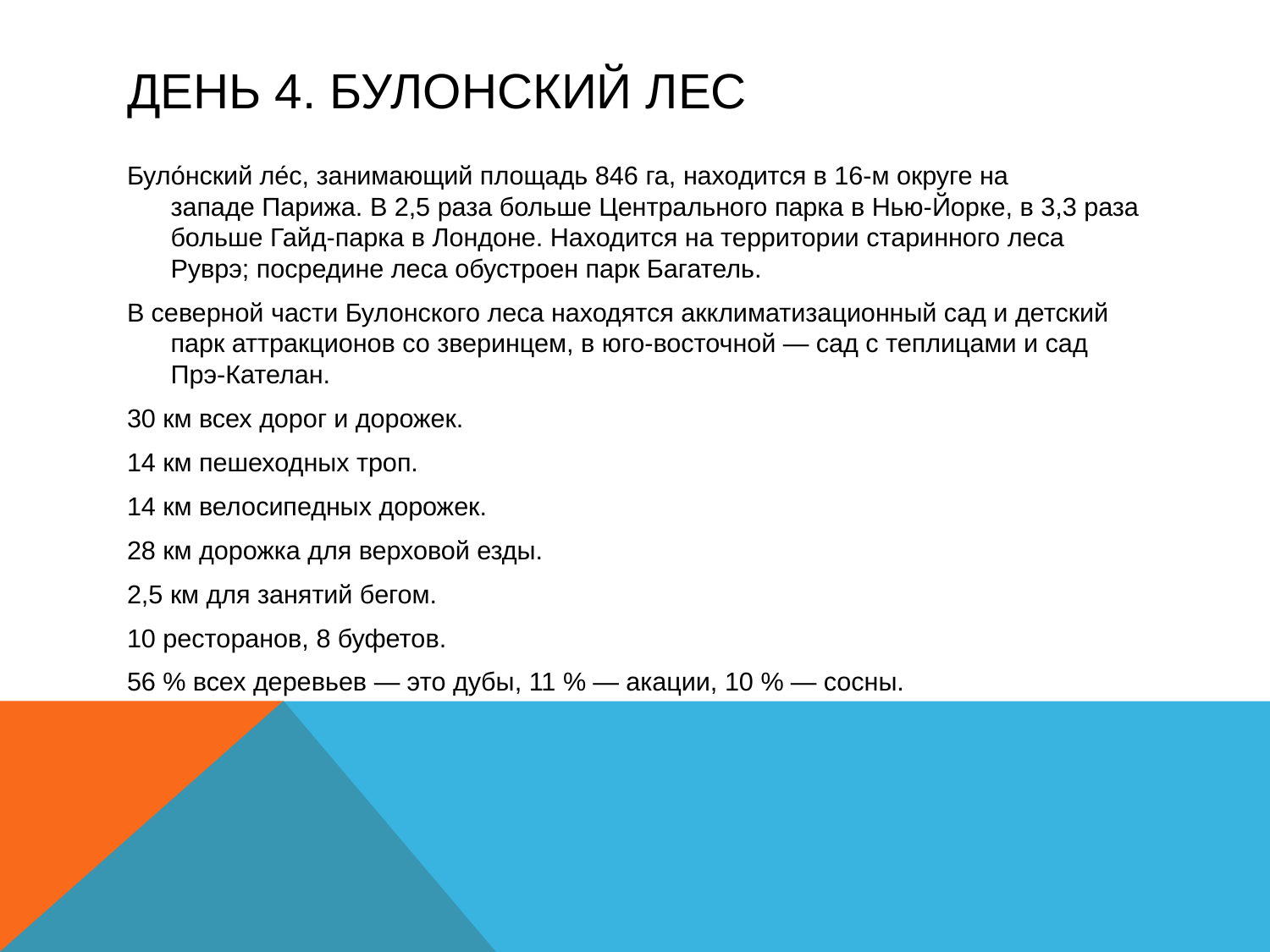

# День 4. Булонский лес
Було́нский ле́с, занимающий площадь 846 га, находится в 16-м округе на западе Парижа. В 2,5 раза больше Центрального парка в Нью-Йорке, в 3,3 раза больше Гайд-парка в Лондоне. Находится на территории старинного леса Руврэ; посредине леса обустроен парк Багатель.
В северной части Булонского леса находятся акклиматизационный сад и детский парк аттракционов со зверинцем, в юго-восточной — сад с теплицами и сад Прэ-Кателан.
30 км всех дорог и дорожек.
14 км пешеходных троп.
14 км велосипедных дорожек.
28 км дорожка для верховой езды.
2,5 км для занятий бегом.
10 ресторанов, 8 буфетов.
56 % всех деревьев — это дубы, 11 % — акации, 10 % — сосны.